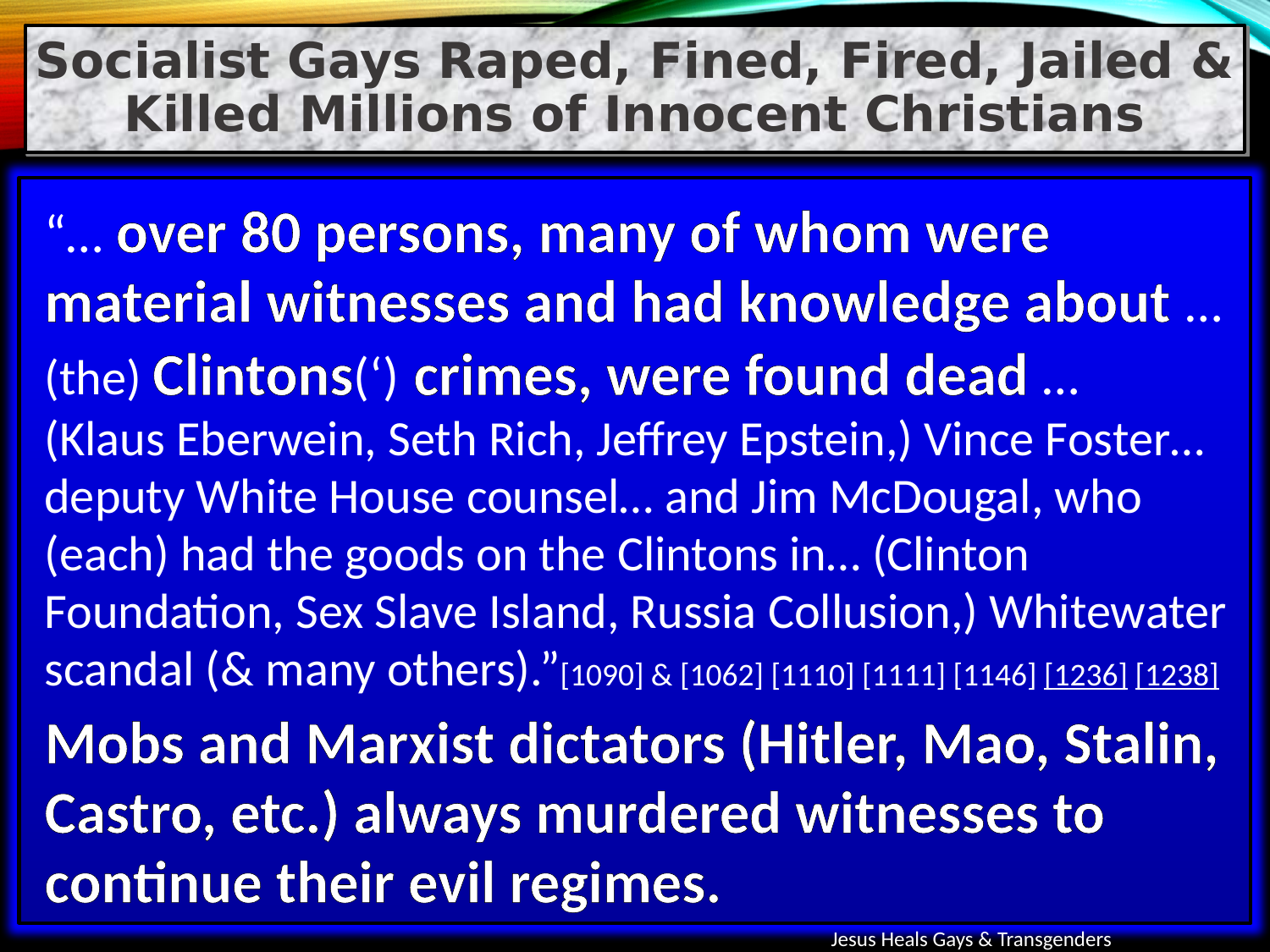

Socialist Gays Raped, Fined, Fired, Jailed & Killed Millions of Innocent Christians
“… over 80 persons, many of whom were material witnesses and had knowledge about … (the) Clintons(‘) crimes, were found dead …
(Klaus Eberwein, Seth Rich, Jeffrey Epstein,) Vince Foster… deputy White House counsel… and Jim McDougal, who (each) had the goods on the Clintons in… (Clinton Foundation, Sex Slave Island, Russia Collusion,) Whitewater scandal (& many others).”[1090] & [1062] [1110] [1111] [1146] [1236] [1238]
Mobs and Marxist dictators (Hitler, Mao, Stalin, Castro, etc.) always murdered witnesses to continue their evil regimes.
Jesus Heals Gays & Transgenders